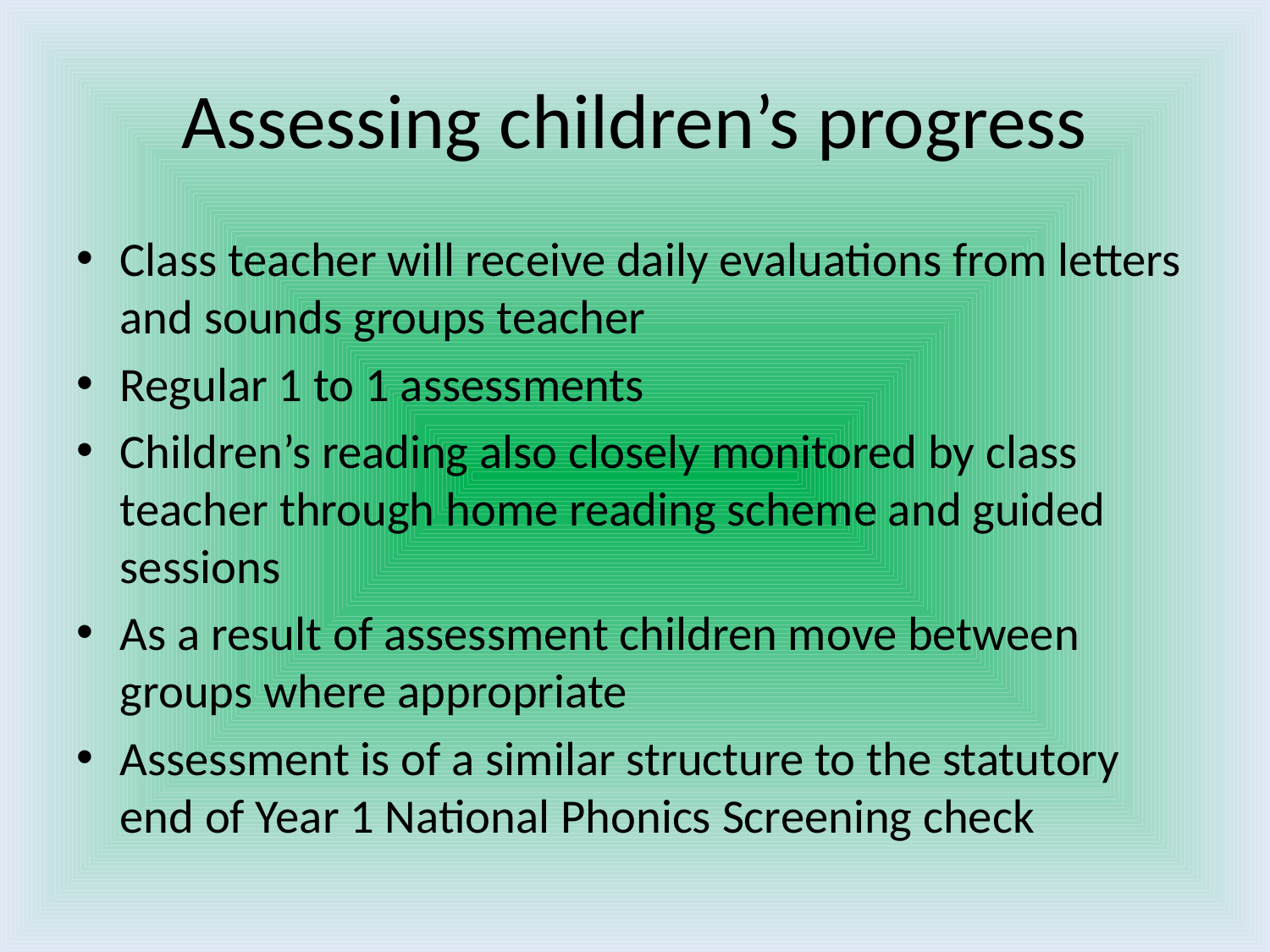

# Assessing children’s progress
Class teacher will receive daily evaluations from letters and sounds groups teacher
Regular 1 to 1 assessments
Children’s reading also closely monitored by class teacher through home reading scheme and guided sessions
As a result of assessment children move between groups where appropriate
Assessment is of a similar structure to the statutory end of Year 1 National Phonics Screening check